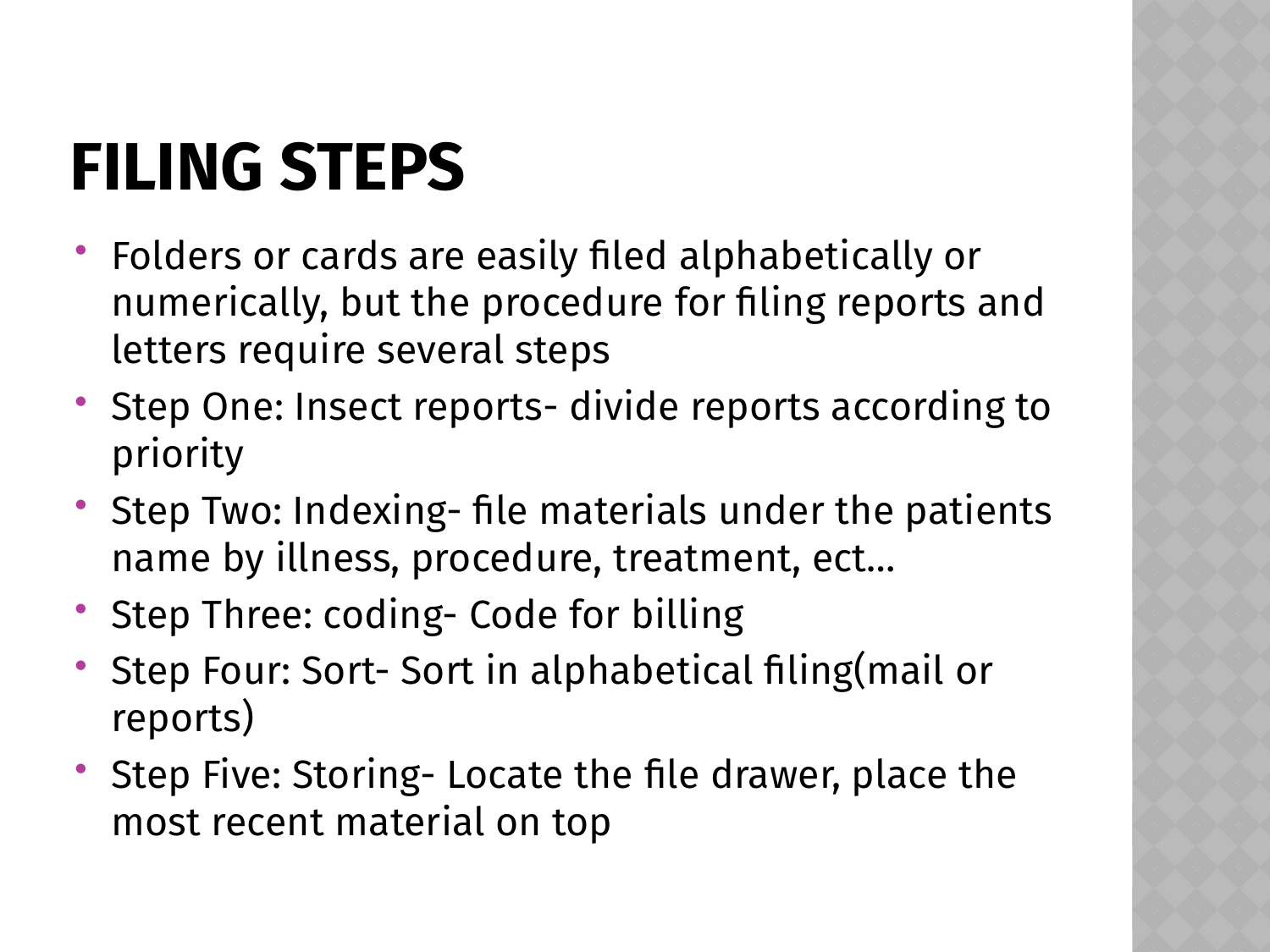

# Filing steps
Folders or cards are easily filed alphabetically or numerically, but the procedure for filing reports and letters require several steps
Step One: Insect reports- divide reports according to priority
Step Two: Indexing- file materials under the patients name by illness, procedure, treatment, ect…
Step Three: coding- Code for billing
Step Four: Sort- Sort in alphabetical filing(mail or reports)
Step Five: Storing- Locate the file drawer, place the most recent material on top